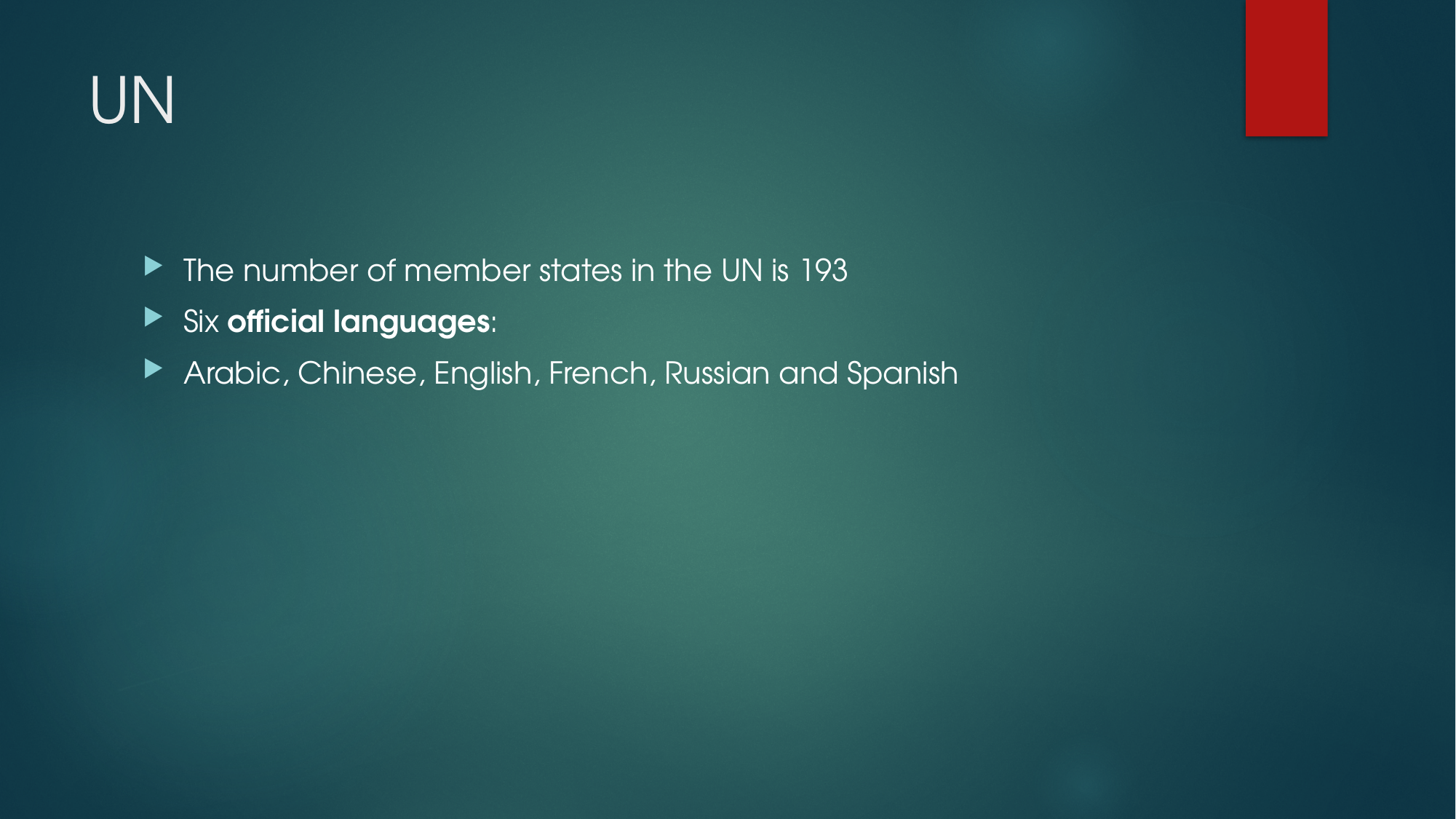

# UN
The number of member states in the UN is 193
Six official languages:
Arabic, Chinese, English, French, Russian and Spanish